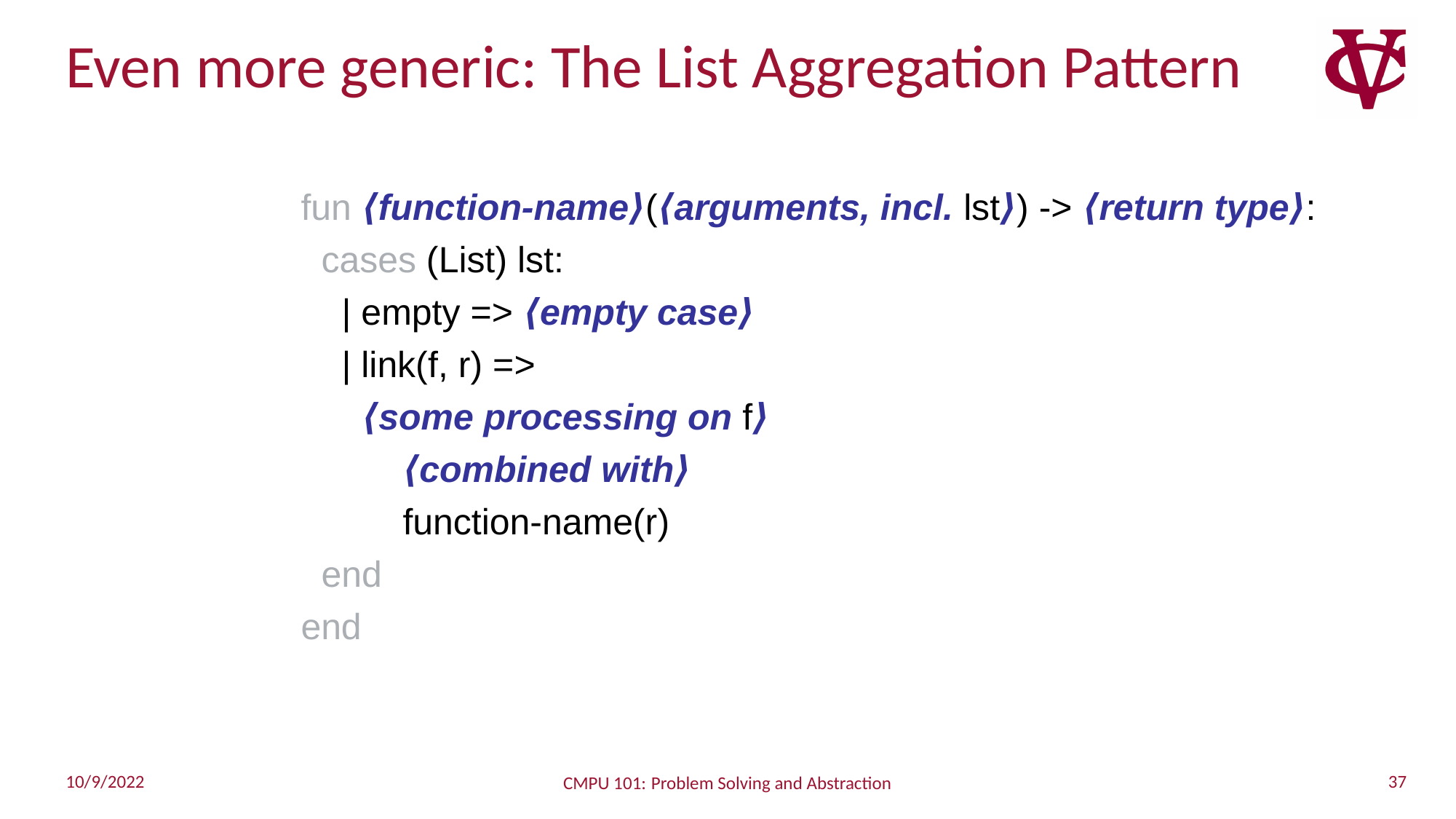

# Even more generic: The List Aggregation Pattern
fun ⟨function-name⟩(⟨arguments, incl. lst⟩) -> ⟨return type⟩:
  cases (List) lst:
    | empty => ⟨empty case⟩
    | link(f, r) =>
      ⟨some processing on f⟩
          ⟨combined with⟩
          function-name(r)
  end
end
37
10/9/2022
CMPU 101: Problem Solving and Abstraction